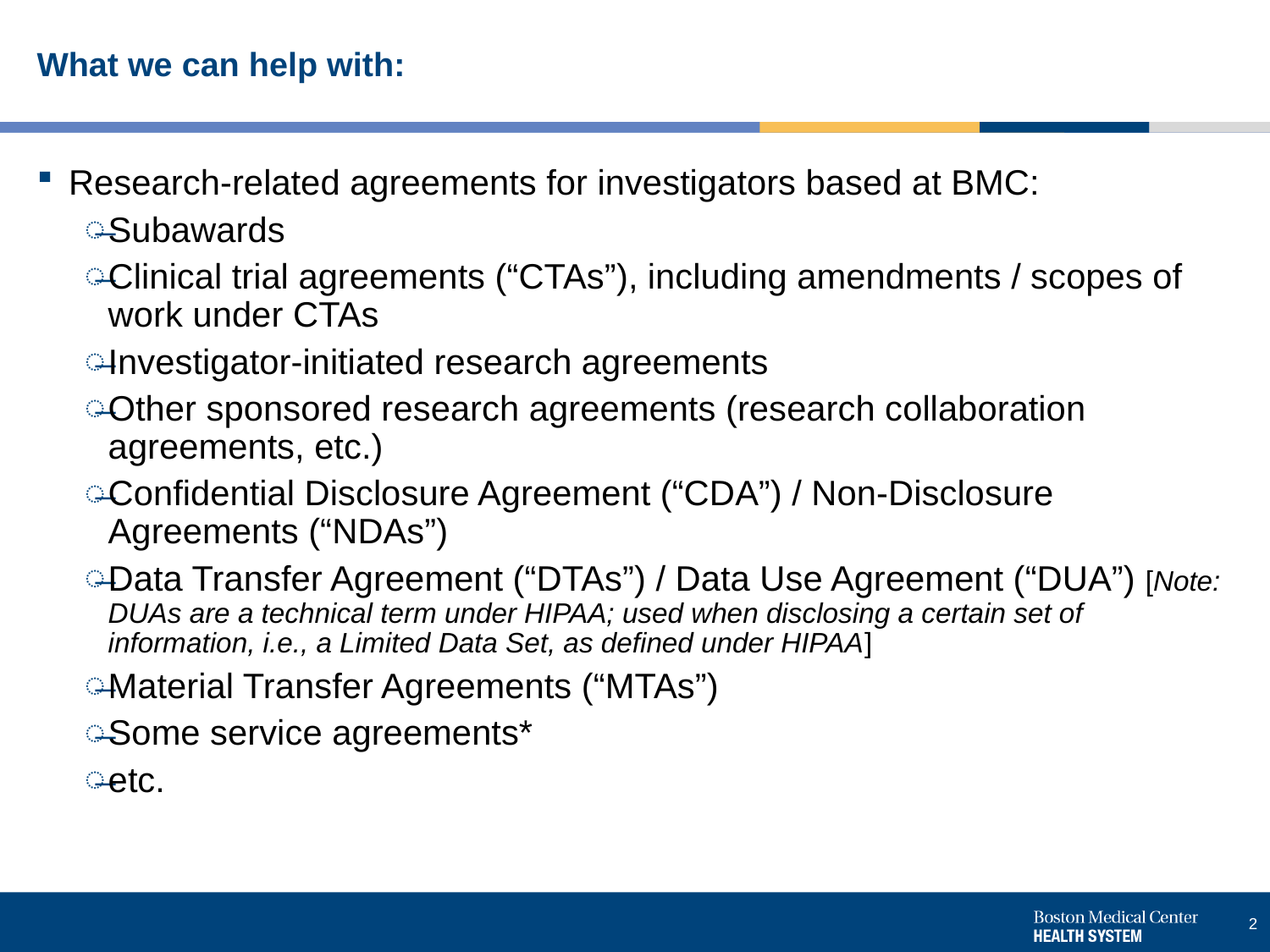

# What we can help with:
Research-related agreements for investigators based at BMC:
Subawards
Clinical trial agreements (“CTAs”), including amendments / scopes of work under CTAs
Investigator-initiated research agreements
Other sponsored research agreements (research collaboration agreements, etc.)
Confidential Disclosure Agreement (“CDA”) / Non-Disclosure Agreements (“NDAs”)
Data Transfer Agreement (“DTAs”) / Data Use Agreement (“DUA”) [Note: DUAs are a technical term under HIPAA; used when disclosing a certain set of information, i.e., a Limited Data Set, as defined under HIPAA]
Material Transfer Agreements (“MTAs”)
Some service agreements*
etc.